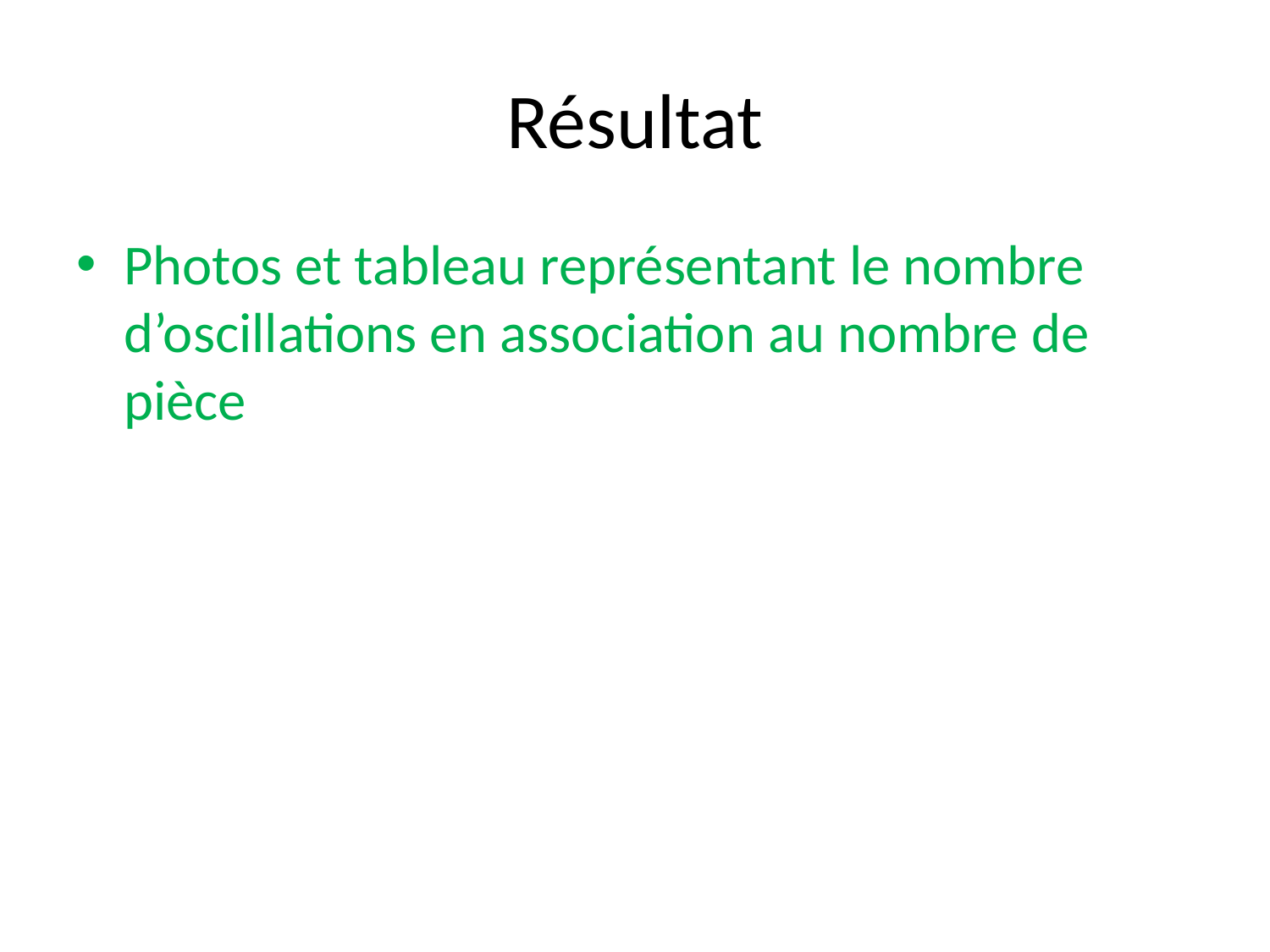

# Résultat
Photos et tableau représentant le nombre d’oscillations en association au nombre de pièce